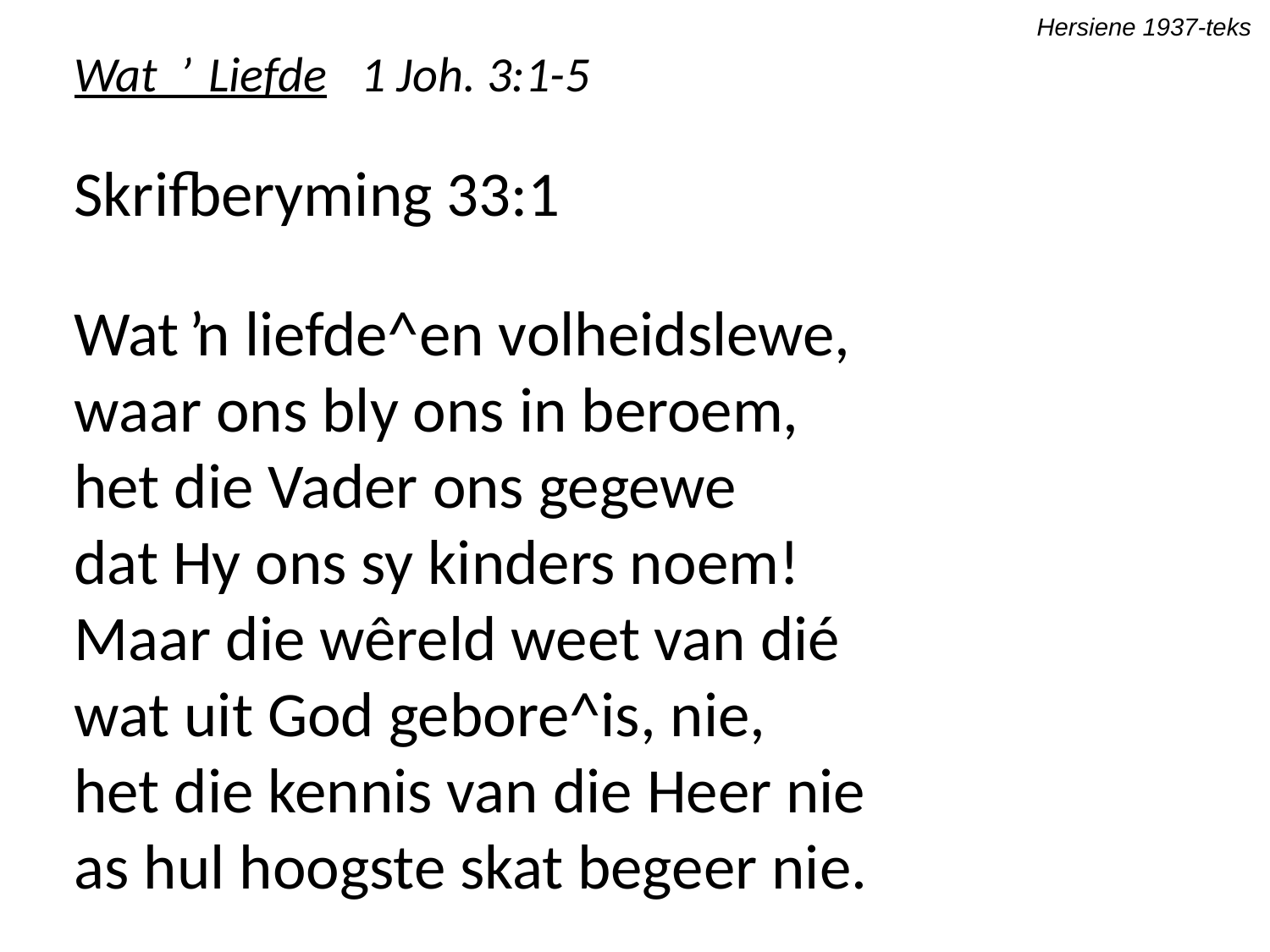

Hersiene 1937-teks
Wat ŉ Liefde   1 Joh. 3:1-5

Skrifberyming 33:1

Wat ŉ liefde^en volheidslewe,
waar ons bly ons in beroem,
het die Vader ons gegewe
dat Hy ons sy kinders noem!
Maar die wêreld weet van dié
wat uit God gebore^is, nie,
het die kennis van die Heer nie
as hul hoogste skat begeer nie.